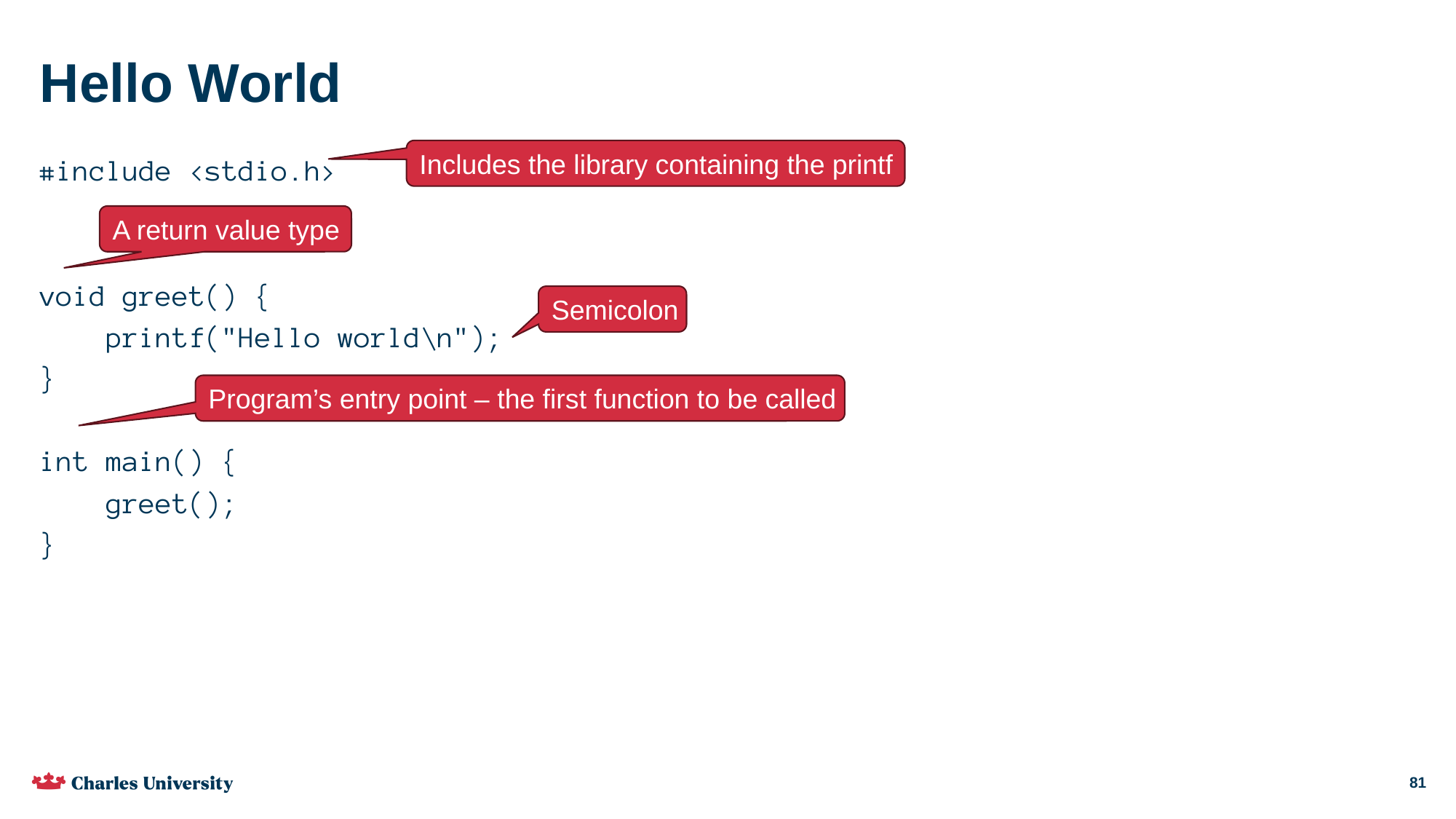

# Hello World
#include <stdio.h>

void greet() {
    printf("Hello world\n");
}

int main() {
    greet();
}

Includes the library containing the printf

A return value type
Semicolon
Program’s entry point – the first function to be called
81